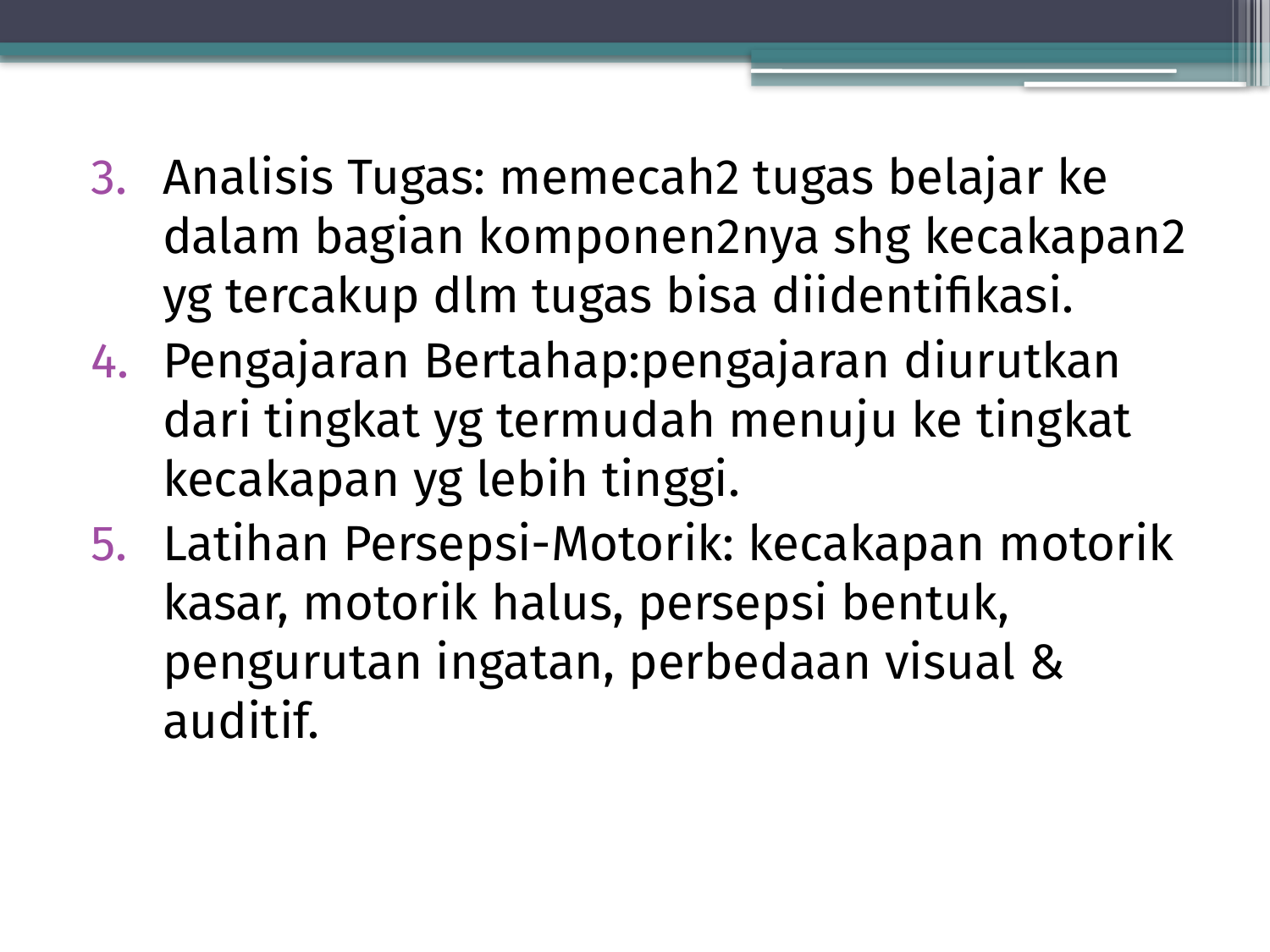

Analisis Tugas: memecah2 tugas belajar ke dalam bagian komponen2nya shg kecakapan2 yg tercakup dlm tugas bisa diidentifikasi.
Pengajaran Bertahap:pengajaran diurutkan dari tingkat yg termudah menuju ke tingkat kecakapan yg lebih tinggi.
Latihan Persepsi-Motorik: kecakapan motorik kasar, motorik halus, persepsi bentuk, pengurutan ingatan, perbedaan visual & auditif.